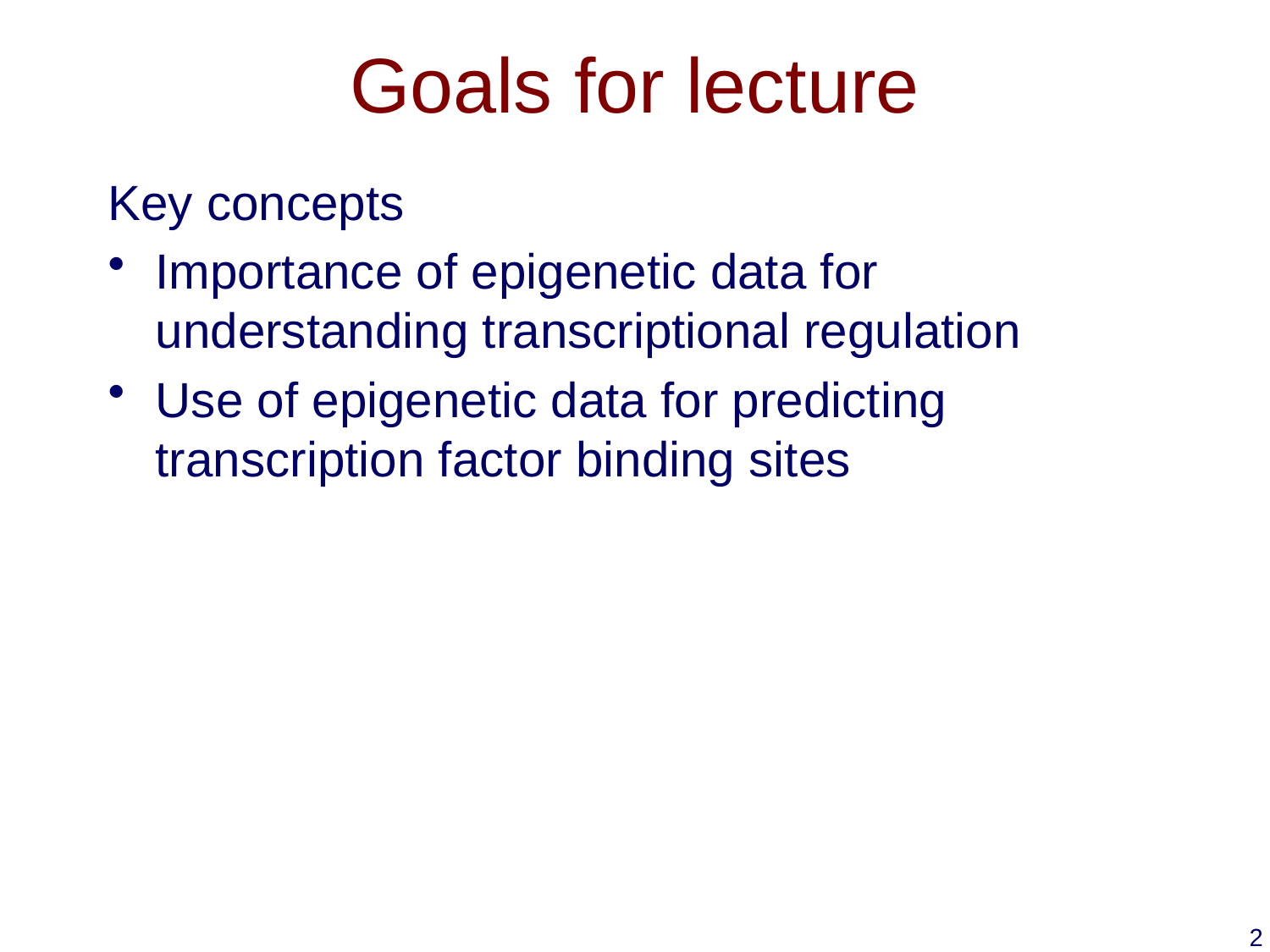

# Goals for lecture
Key concepts
Importance of epigenetic data for understanding transcriptional regulation
Use of epigenetic data for predicting transcription factor binding sites

2